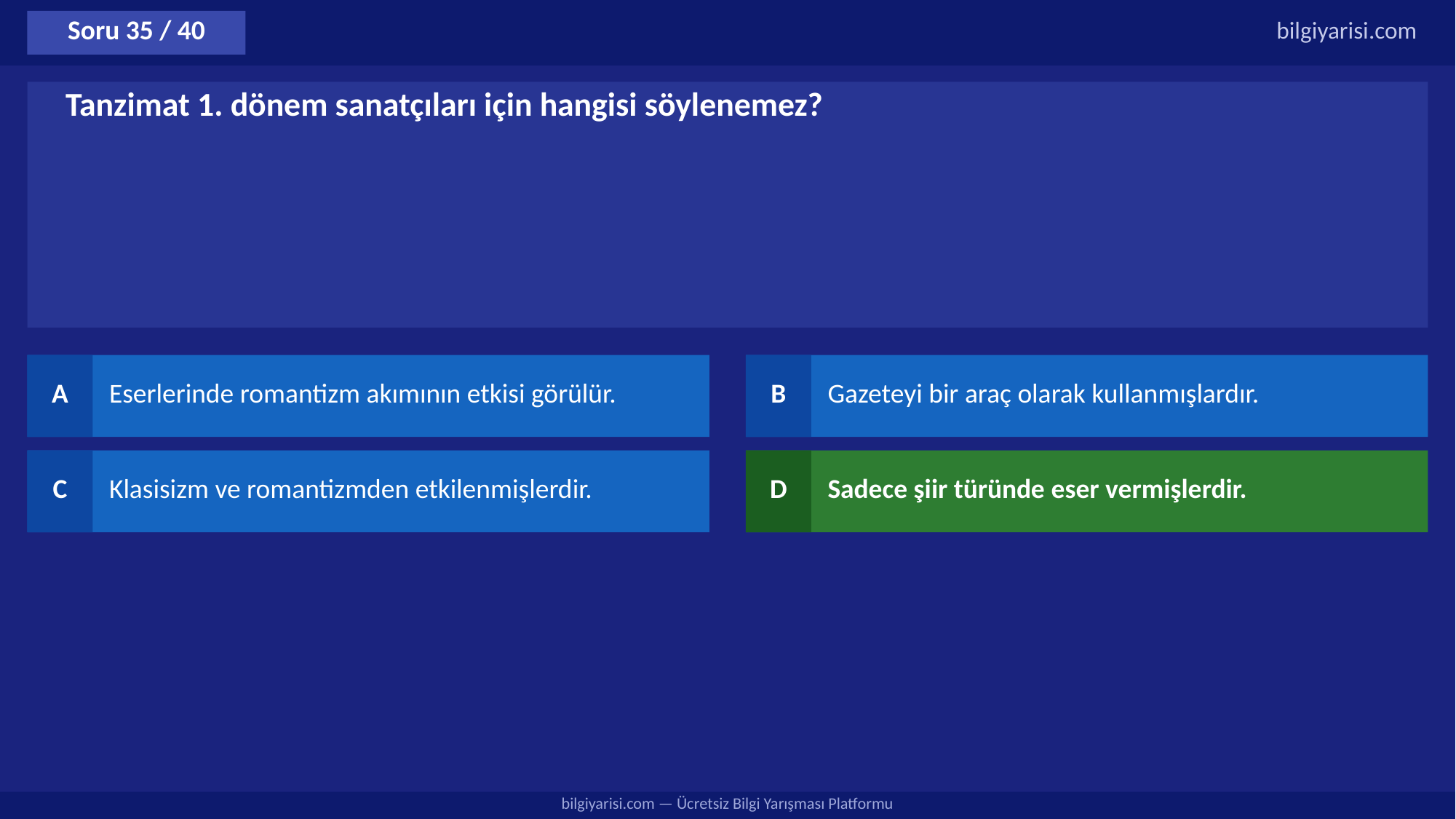

Soru 35 / 40
bilgiyarisi.com

Tanzimat 1. dönem sanatçıları için hangisi söylenemez?

A
Eserlerinde romantizm akımının etkisi görülür.

B
Gazeteyi bir araç olarak kullanmışlardır.

C
Klasisizm ve romantizmden etkilenmişlerdir.

D
Sadece şiir türünde eser vermişlerdir.
bilgiyarisi.com — Ücretsiz Bilgi Yarışması Platformu